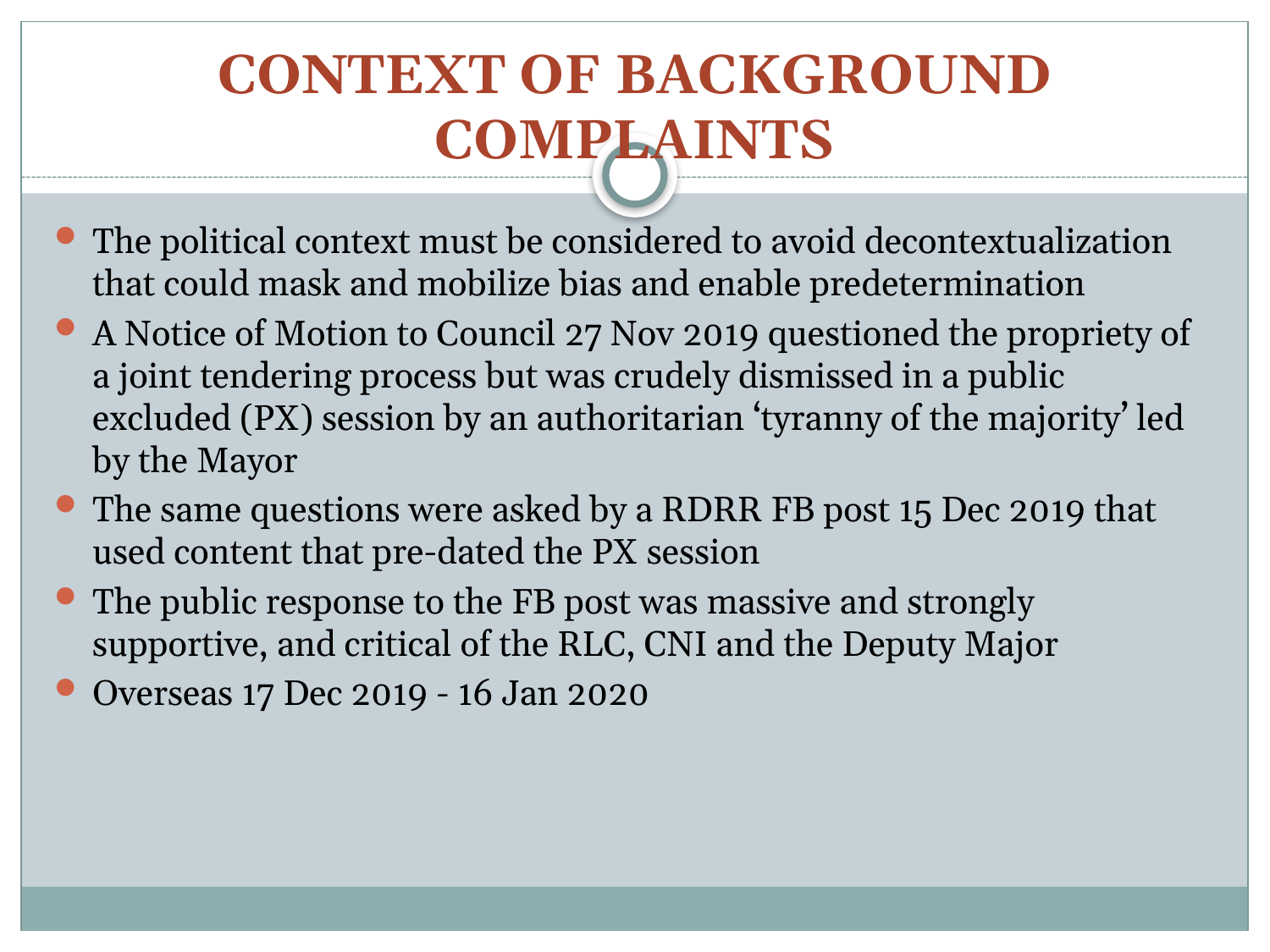

# CONTEXT OF BACKGROUND COMPLAINTS
The political context must be considered to avoid decontextualization that could mask and mobilize bias and enable predetermination
A Notice of Motion to Council 27 Nov 2019 questioned the propriety of a joint tendering process but was crudely dismissed in a public excluded (PX) session by an authoritarian ‘tyranny of the majority’ led by the Mayor
The same questions were asked by a RDRR FB post 15 Dec 2019 that used content that pre-dated the PX session
The public response to the FB post was massive and strongly supportive, and critical of the RLC, CNI and the Deputy Major
Overseas 17 Dec 2019 - 16 Jan 2020